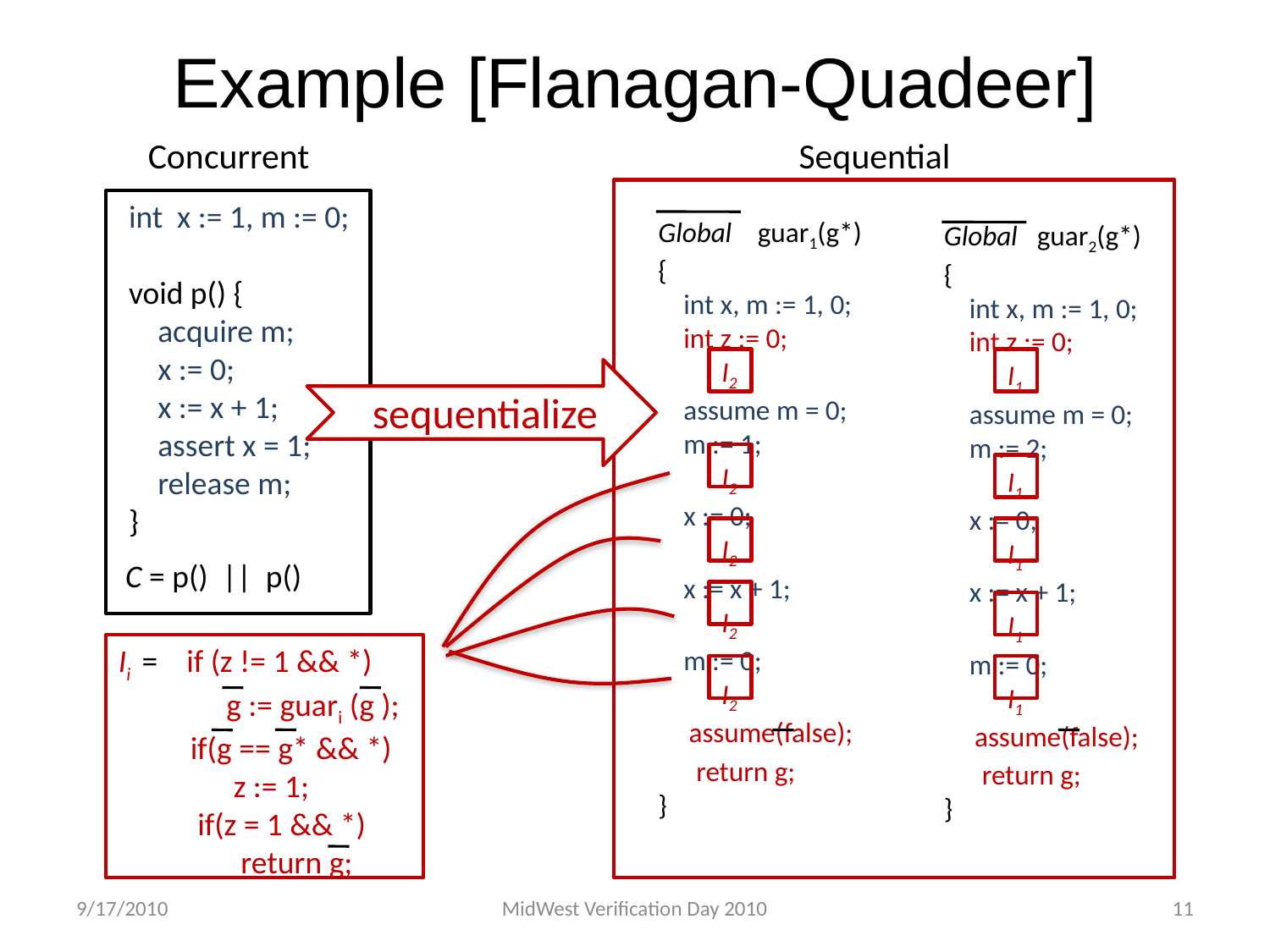

# Example [Flanagan-Quadeer]
Concurrent
Sequential

int  x := 1, m := 0;

void p() {
    acquire m;
    x := 0;
    x := x + 1;
    assert x = 1;
    release m;
}
Global    guar1(g*)
{
    int x, m := 1, 0;
    int z := 0;
          I2
    assume m = 0;
    m := 1;
          I2
    x := 0;
          I2
    x := x + 1;
          I2
    m := 0;
          I2
       assume(false);
      return g;
}
Global   guar2(g*)
{
    int x, m := 1, 0;
    int z := 0;
          I1
    assume m = 0;
    m := 2;
          I1
    x := 0;
          I1
    x := x + 1;
          I1
    m := 0;
          I1
       assume(false);
      return g;
}

sequentialize

 C = p()  ||  p()

Ii  =    if (z != 1 && *)
               g := guari (g );
          if(g == g* && *)
                z := 1;
           if(z = 1 && *)
                 return g;

9/17/2010
MidWest Verification Day 2010
11